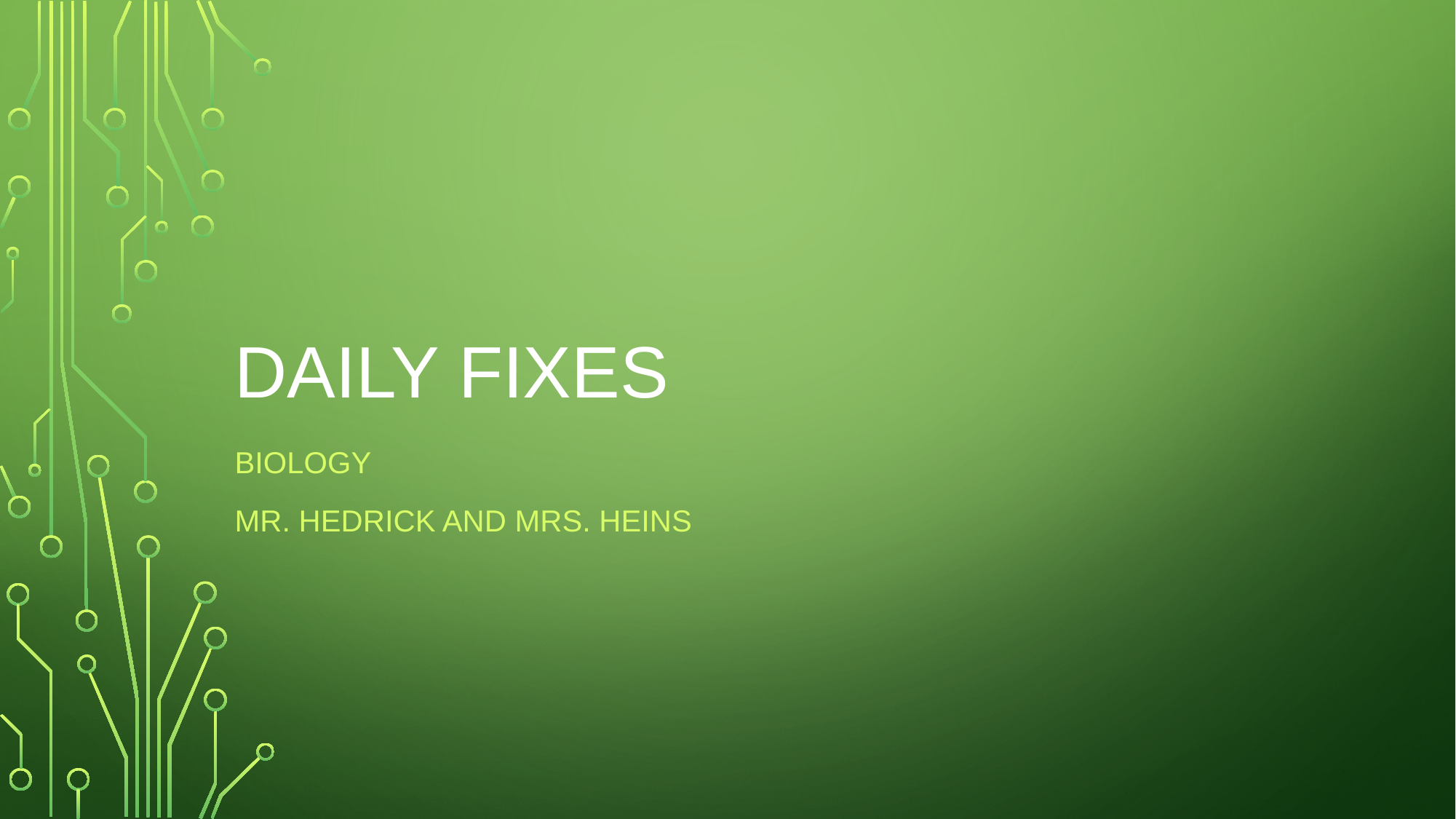

# Daily Fixes
Biology
Mr. Hedrick and Mrs. Heins